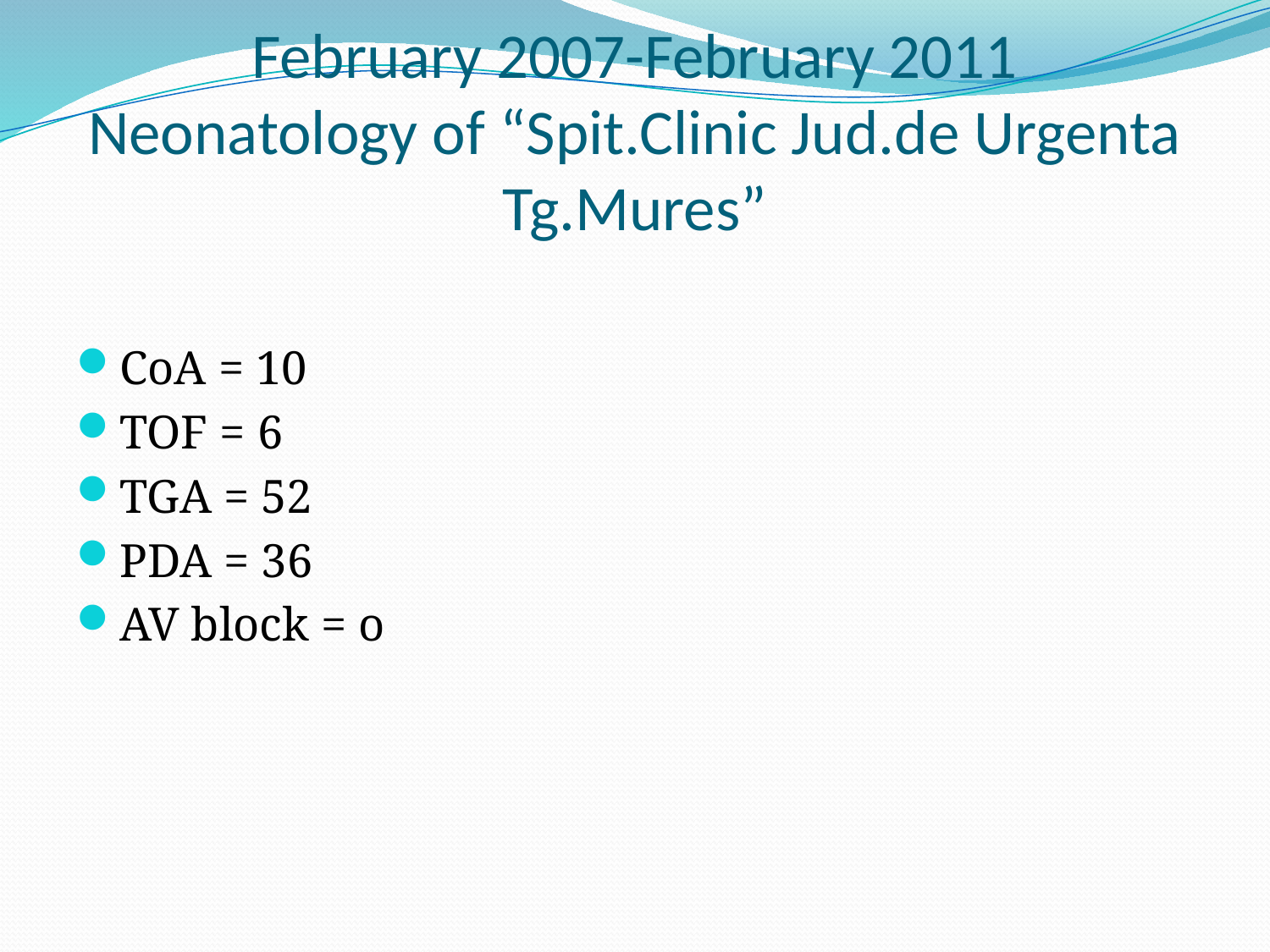

# February 2007-February 2011 Neonatology of “Spit.Clinic Jud.de Urgenta Tg.Mures”

CoA = 10
TOF = 6
TGA = 52
PDA = 36
AV block = o